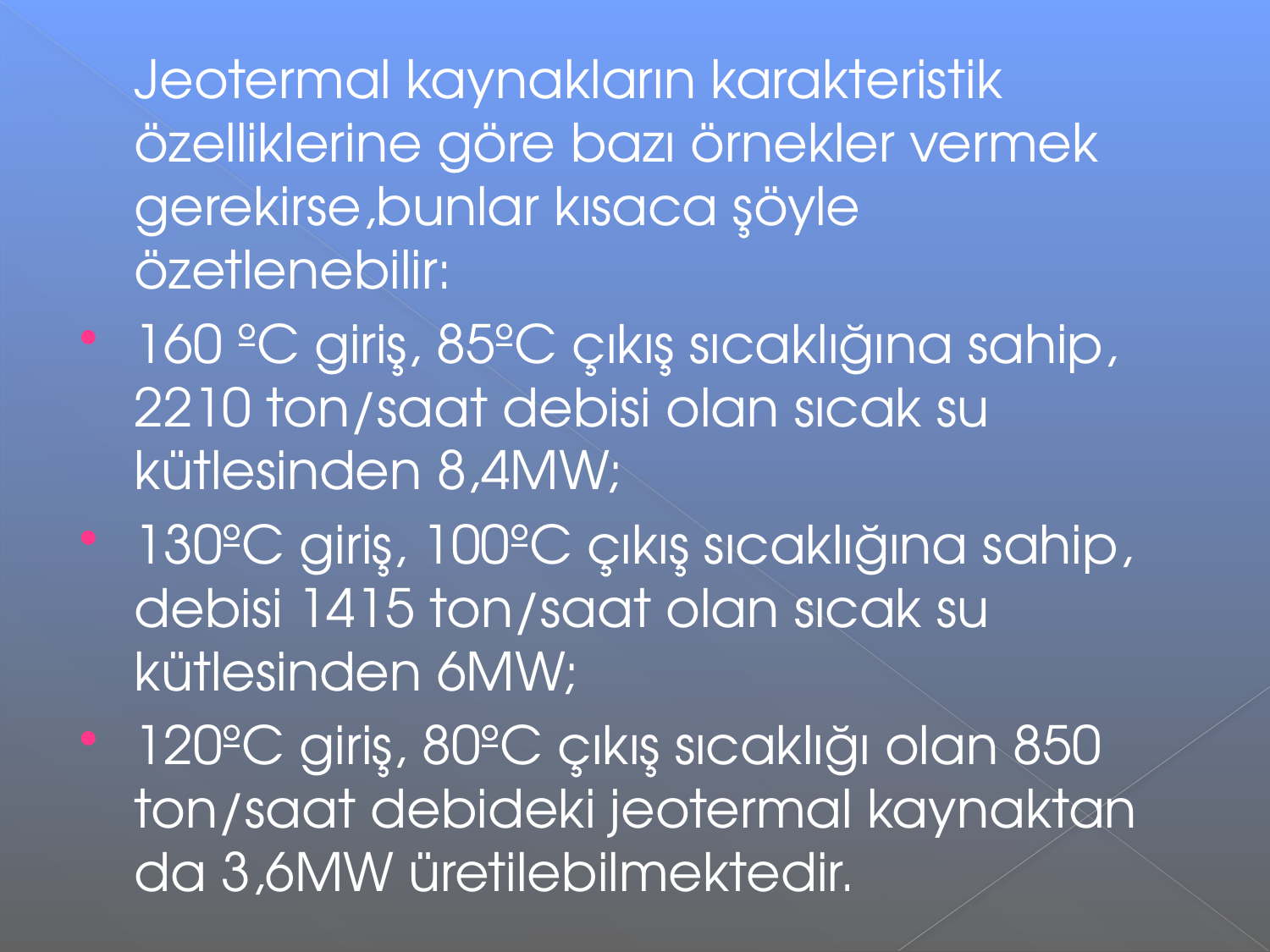

Jeotermal kaynakların karakteristik özelliklerine göre bazı örnekler vermek gerekirse,bunlar kısaca şöyle özetlenebilir:
160 ºC giriş, 85ºC çıkış sıcaklığına sahip, 2210 ton/saat debisi olan sıcak su kütlesinden 8,4MW;
130ºC giriş, 100ºC çıkış sıcaklığına sahip, debisi 1415 ton/saat olan sıcak su kütlesinden 6MW;
120ºC giriş, 80ºC çıkış sıcaklığı olan 850 ton/saat debideki jeotermal kaynaktan da 3,6MW üretilebilmektedir.